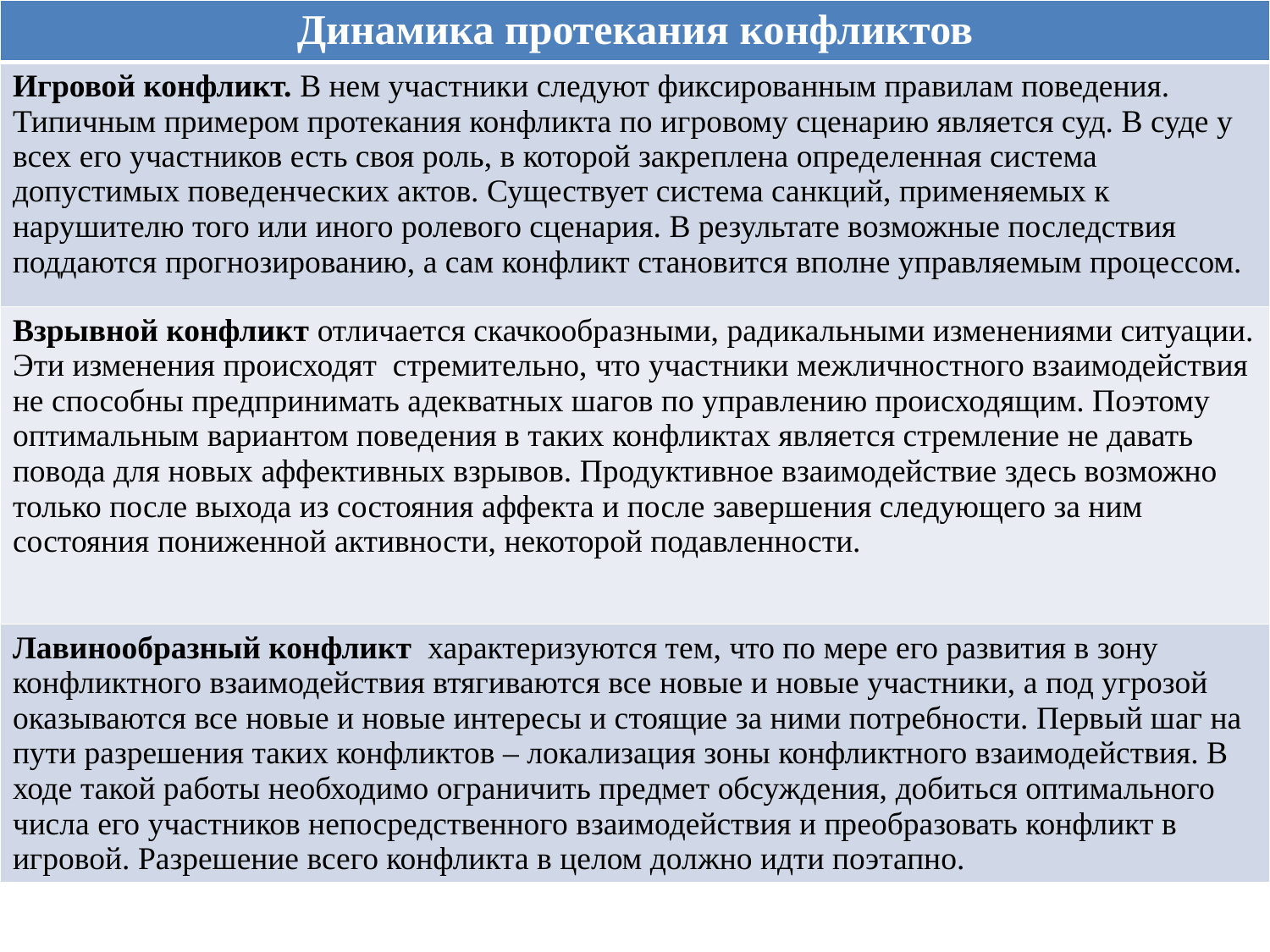

| Динамика протекания конфликтов |
| --- |
| Игровой конфликт. В нем участники следуют фиксированным правилам поведения. Типичным примером протекания конфликта по игровому сценарию является суд. В суде у всех его участников есть своя роль, в которой закреплена определенная система допустимых поведенческих актов. Существует система санкций, применяемых к нарушителю того или иного ролевого сценария. В результате возможные последствия поддаются прогнозированию, а сам конфликт становится вполне управляемым процессом. |
| Взрывной конфликт отличается скачкообразными, радикальными изменениями ситуации. Эти изменения происходят стремительно, что участники межличностного взаимодействия не способны предпринимать адекватных шагов по управлению происходящим. Поэтому оптимальным вариантом поведения в таких конфликтах является стремление не давать повода для новых аффективных взрывов. Продуктивное взаимодействие здесь возможно только после выхода из состояния аффекта и после завершения следующего за ним состояния пониженной активности, некоторой подавленности. |
| Лавинообразный конфликт характеризуются тем, что по мере его развития в зону конфликтного взаимодействия втягиваются все новые и новые участники, а под угрозой оказываются все новые и новые интересы и стоящие за ними потребности. Первый шаг на пути разрешения таких конфликтов – локализация зоны конфликтного взаимодействия. В ходе такой работы необходимо ограничить предмет обсуждения, добиться оптимального числа его участников непосредственного взаимодействия и преобразовать конфликт в игровой. Разрешение всего конфликта в целом должно идти поэтапно. |